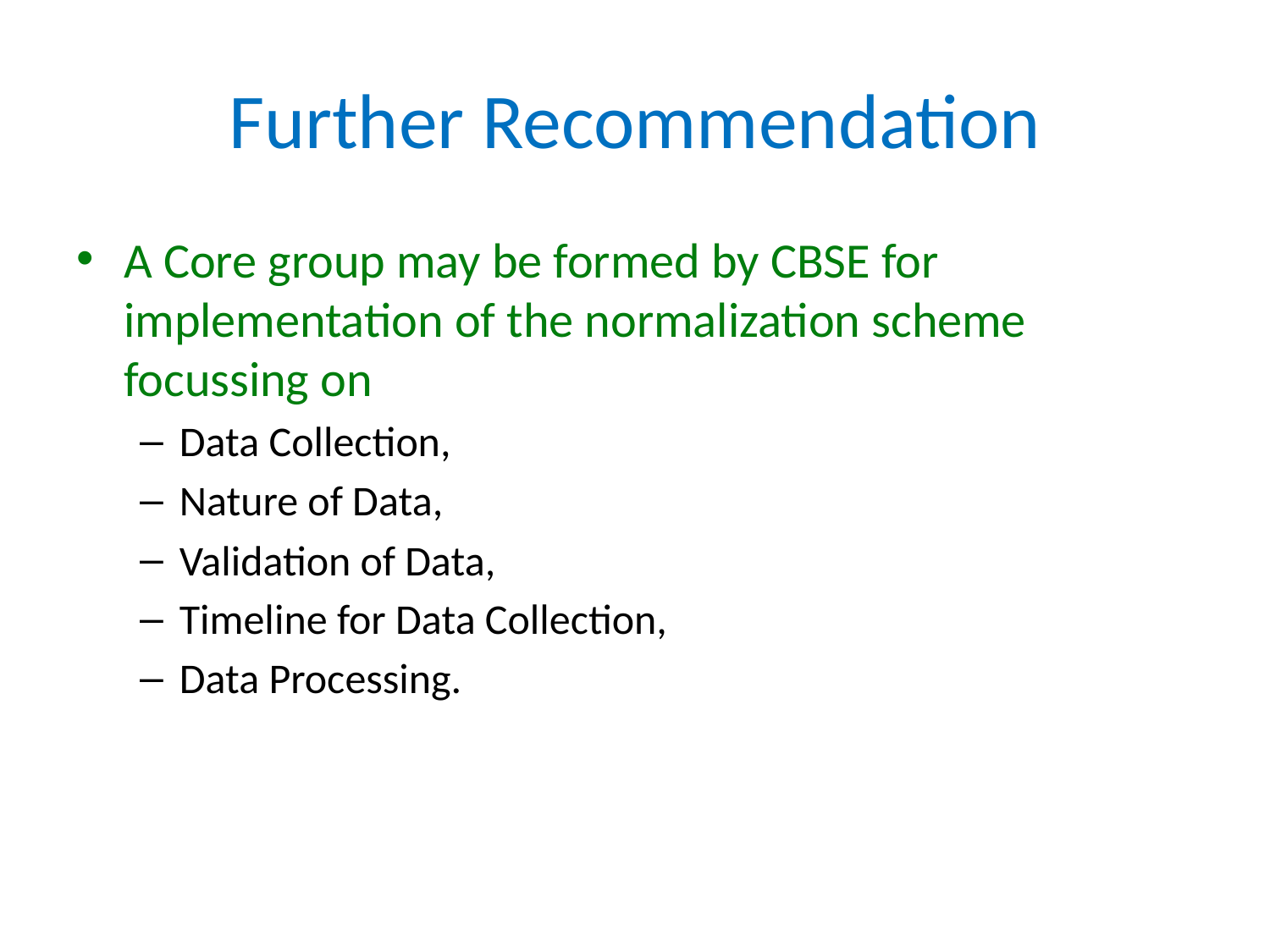

# Further Recommendation
A Core group may be formed by CBSE for implementation of the normalization scheme focussing on
Data Collection,
Nature of Data,
Validation of Data,
Timeline for Data Collection,
Data Processing.